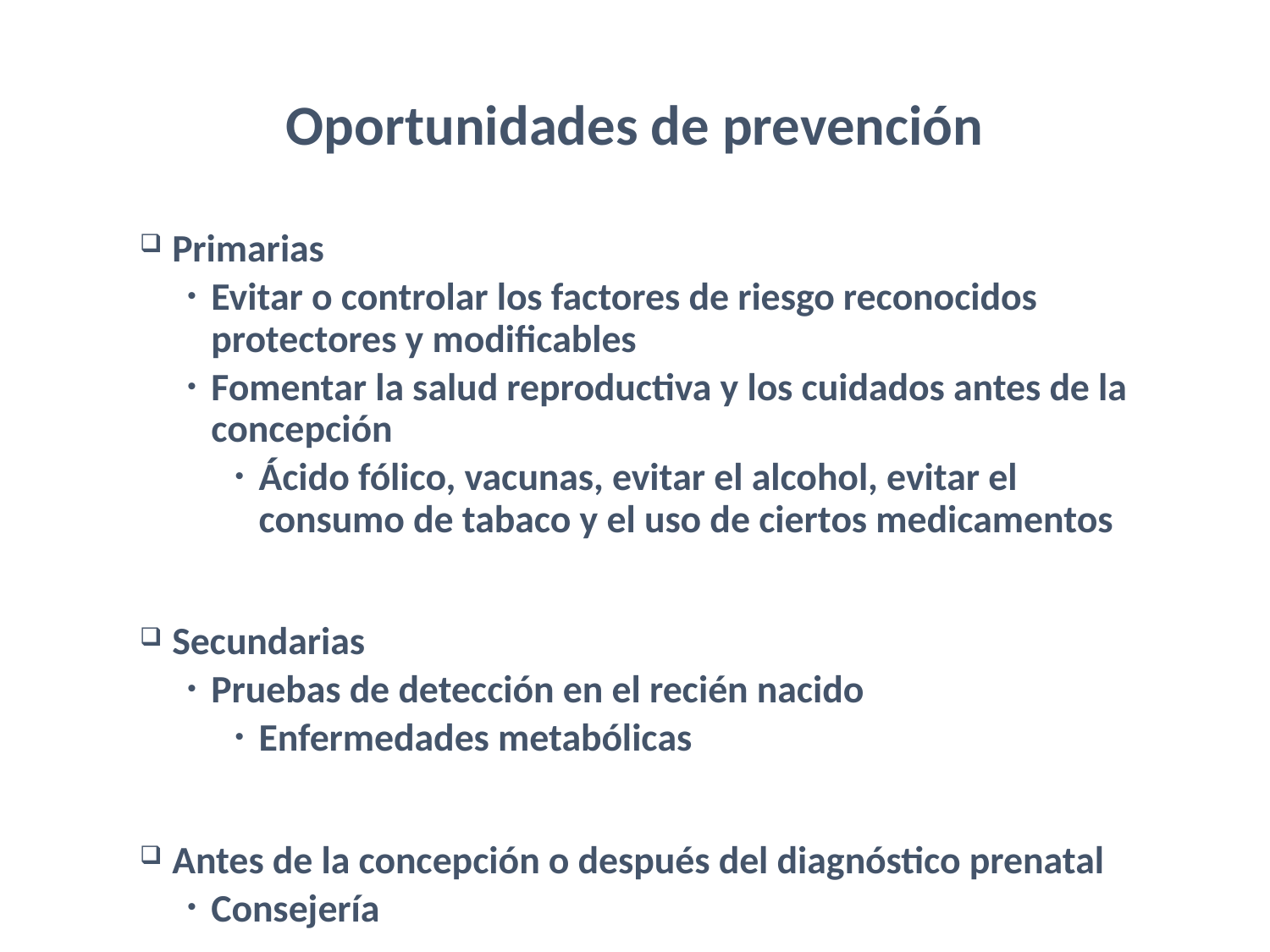

# Oportunidades de prevención
 Primarias
Evitar o controlar los factores de riesgo reconocidos protectores y modificables
Fomentar la salud reproductiva y los cuidados antes de la concepción
Ácido fólico, vacunas, evitar el alcohol, evitar el consumo de tabaco y el uso de ciertos medicamentos

 Secundarias
Pruebas de detección en el recién nacido
Enfermedades metabólicas

 Antes de la concepción o después del diagnóstico prenatal
Consejería